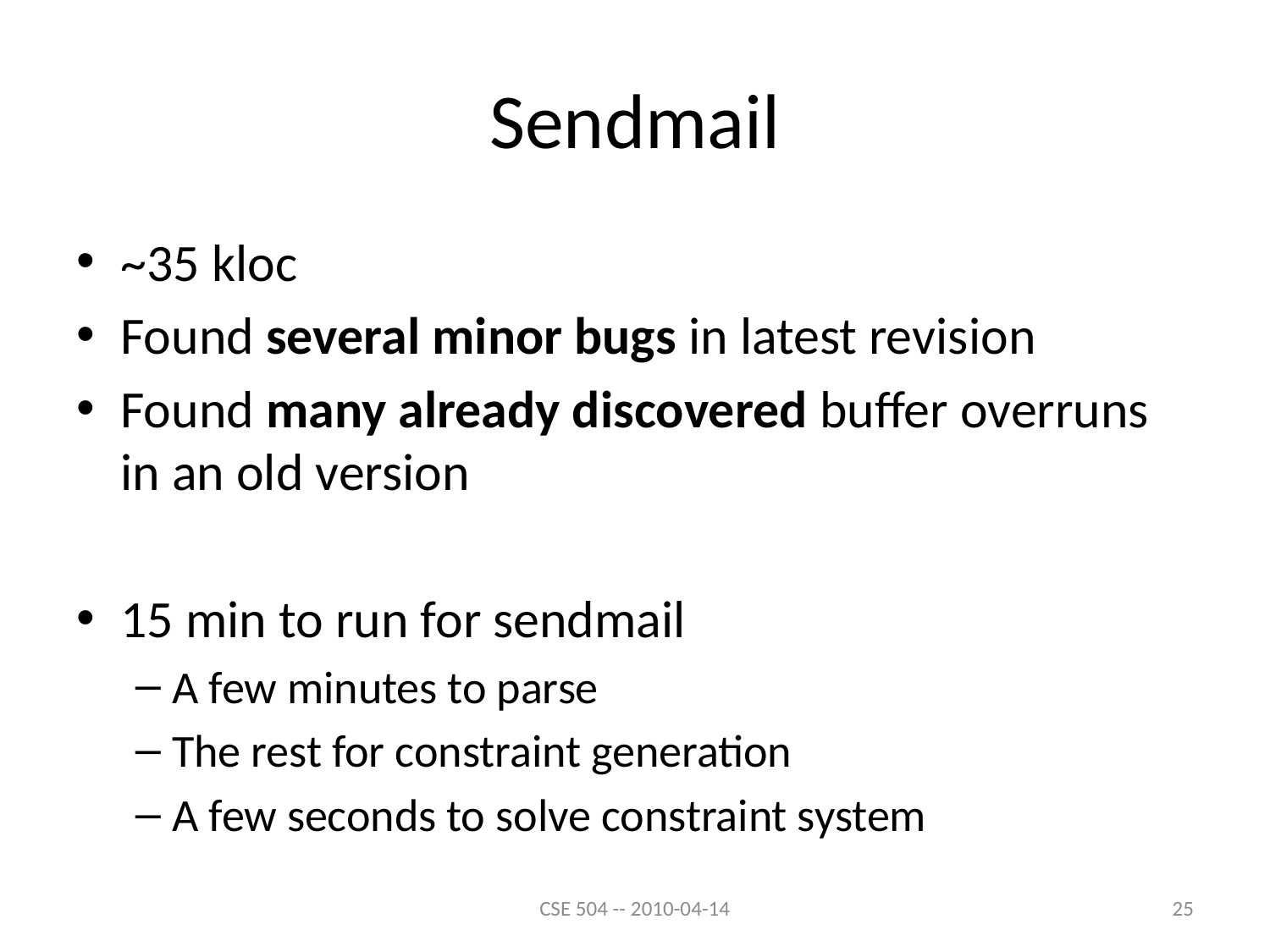

# Sendmail
~35 kloc
Found several minor bugs in latest revision
Found many already discovered buffer overruns in an old version

15 min to run for sendmail
A few minutes to parse
The rest for constraint generation
A few seconds to solve constraint system

CSE 504 -- 2010-04-14
25